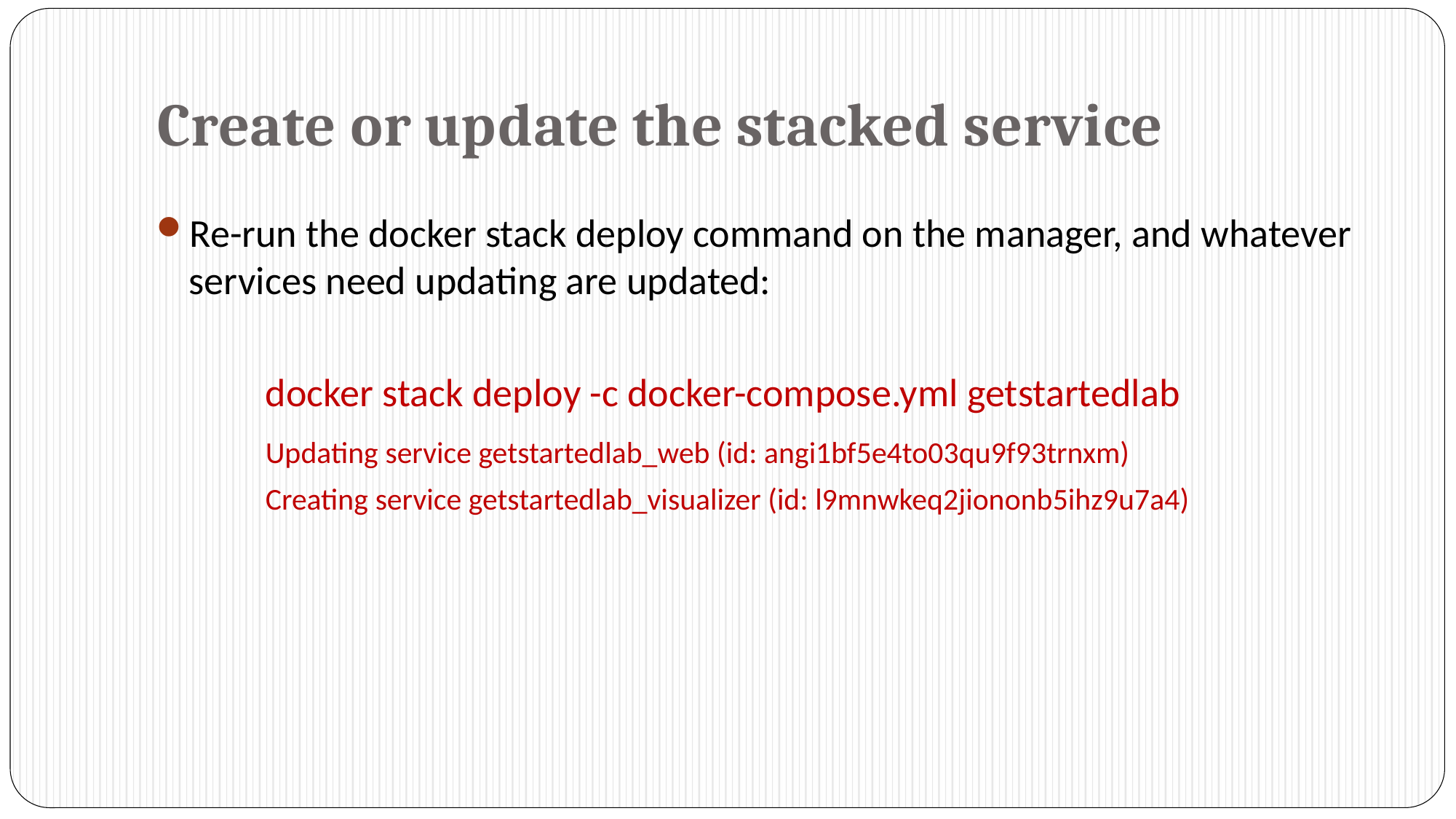

# Create or update the stacked service
Re-run the docker stack deploy command on the manager, and whatever services need updating are updated:

	docker stack deploy -c docker-compose.yml getstartedlab
	Updating service getstartedlab_web (id: angi1bf5e4to03qu9f93trnxm)
	Creating service getstartedlab_visualizer (id: l9mnwkeq2jiononb5ihz9u7a4)